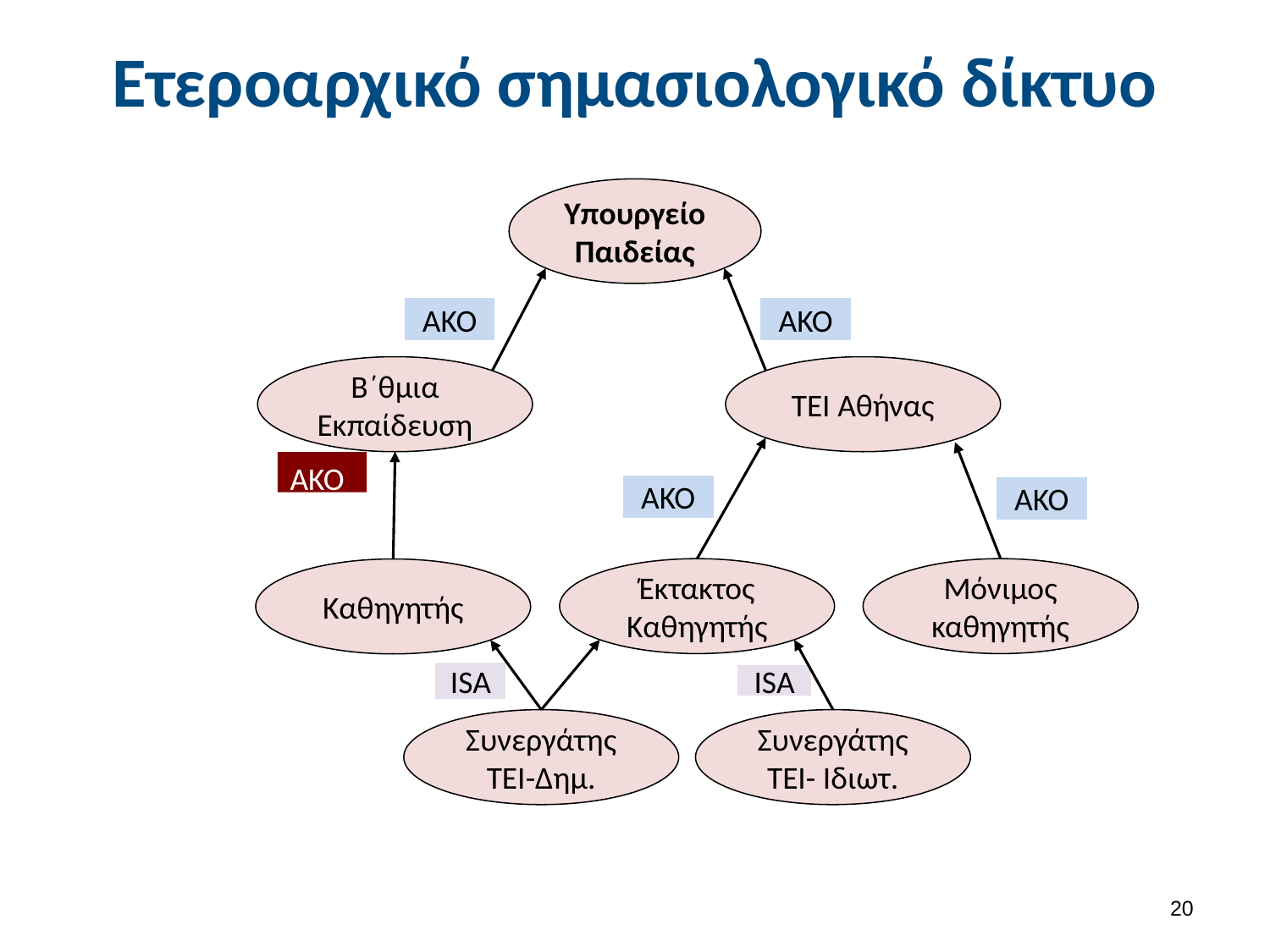

# Ετεροαρχικό σημασιολογικό δίκτυο
Υπουργείο Παιδείας
AKO
AKO
Β΄θμια Εκπαίδευση
ΤΕΙ Αθήνας
AKO
AKO
AKO
Έκτακτος Καθηγητής
Μόνιμος καθηγητής
Καθηγητής
ISA
ISA
Συνεργάτης ΤΕΙ-Δημ.
Συνεργάτης ΤΕΙ- Ιδιωτ.
20